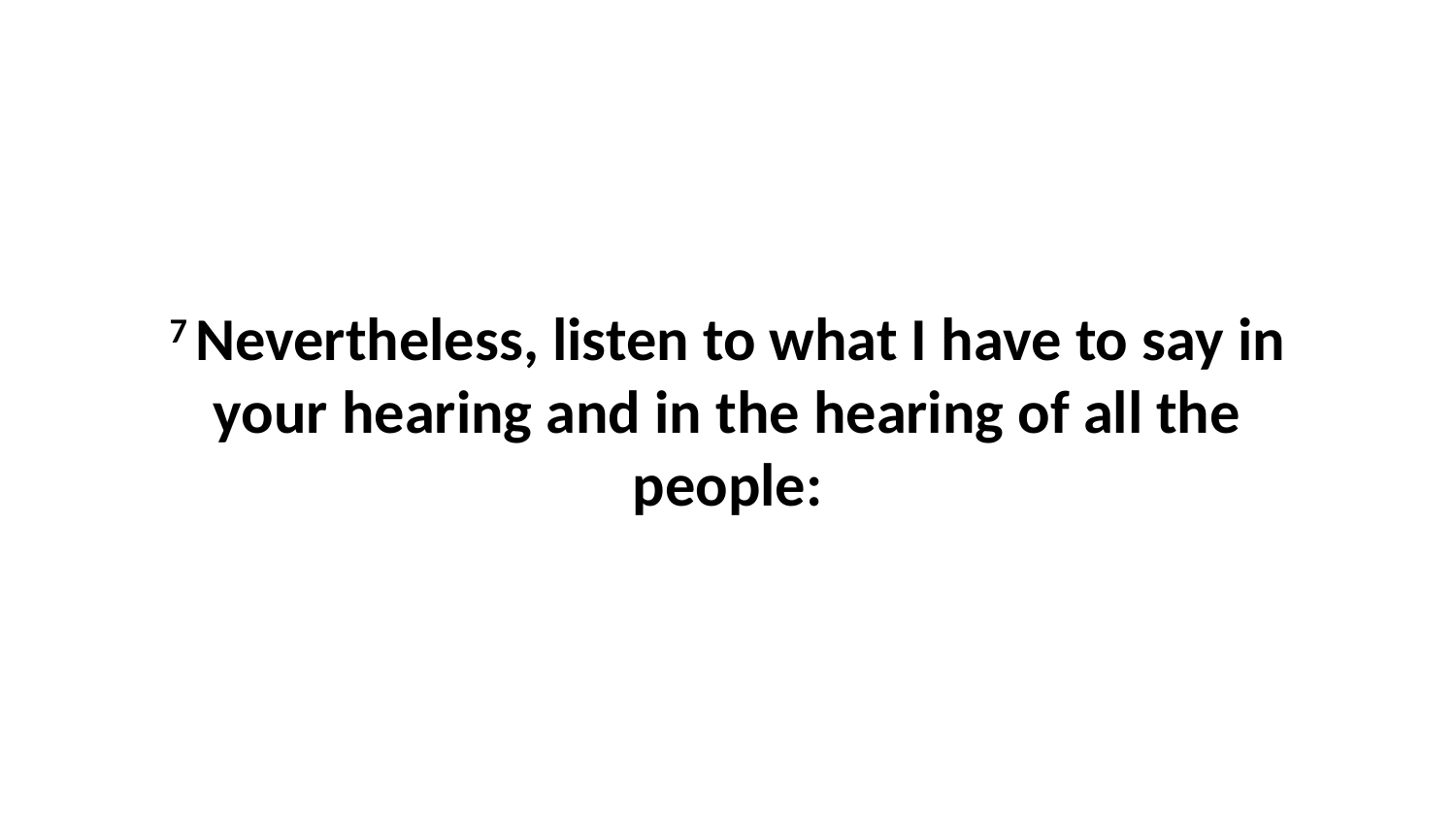

7 Nevertheless, listen to what I have to say in your hearing and in the hearing of all the people: